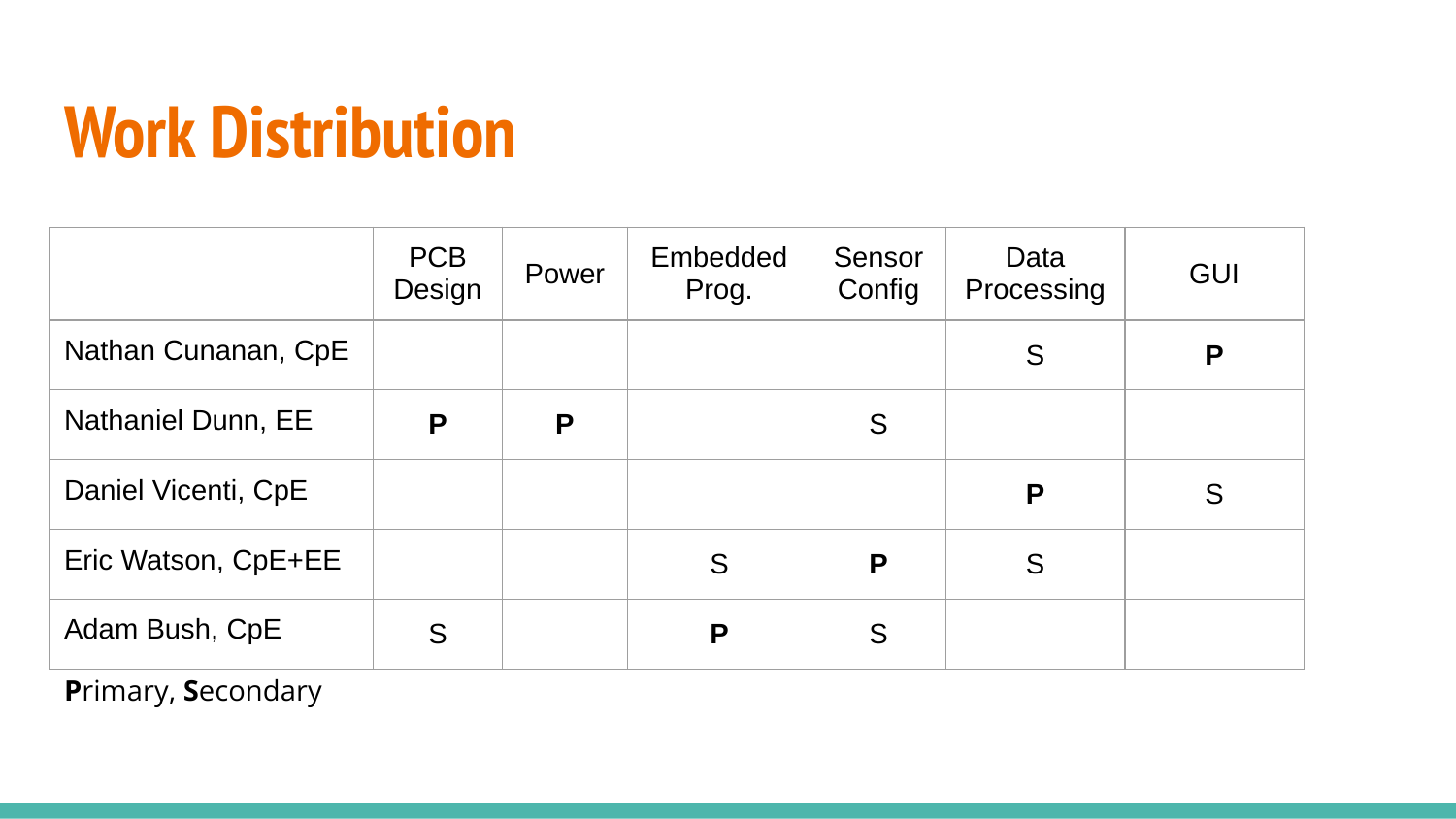

# Work Distribution
|  | PCB Design | Power | Embedded Prog. | Sensor Config | Data Processing | GUI |
| --- | --- | --- | --- | --- | --- | --- |
| Nathan Cunanan, CpE |  |  |  |  | S | P |
| Nathaniel Dunn, EE | P | P |  | S |  |  |
| Daniel Vicenti, CpE |  |  |  |  | P | S |
| Eric Watson, CpE+EE |  |  | S | P | S |  |
| Adam Bush, CpE | S |  | P | S |  |  |
Primary, Secondary